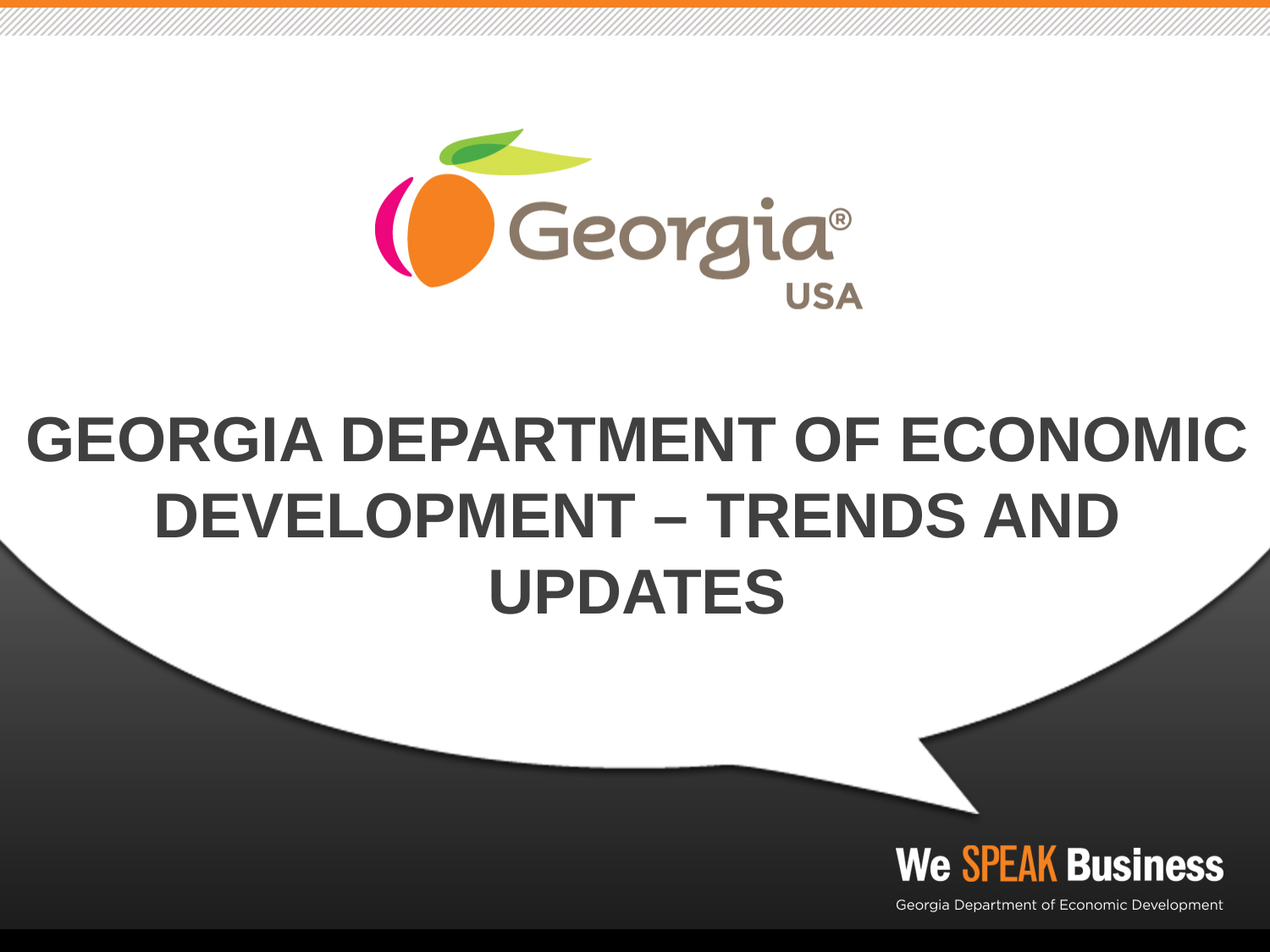

Georgia Department of economic Development – trends and updates